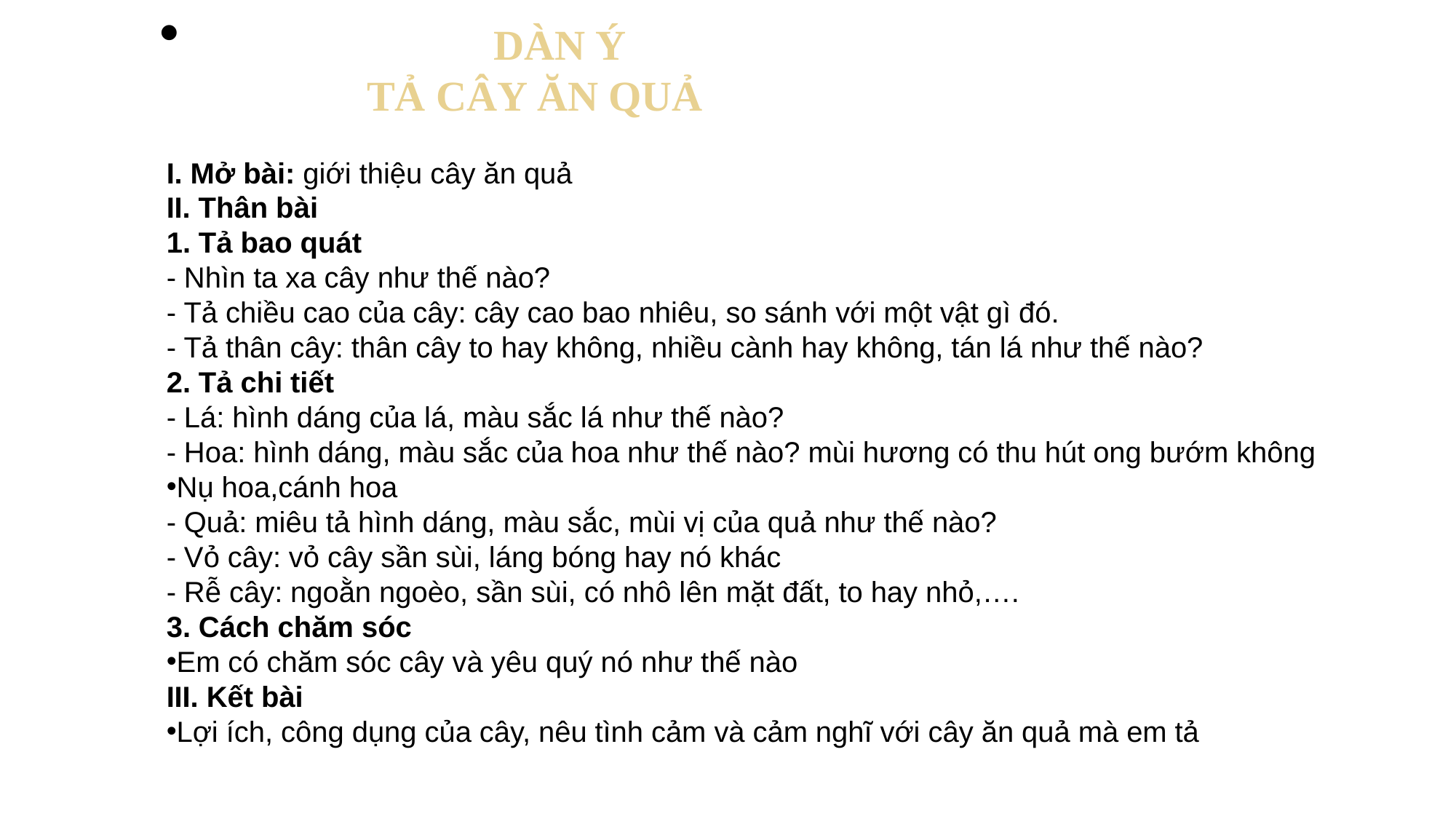

#
                               DÀN Ý
                   TẢ CÂY ĂN QUẢ

I. Mở bài: giới thiệu cây ăn quả
II. Thân bài
1. Tả bao quát
- Nhìn ta xa cây như thế nào?
- Tả chiều cao của cây: cây cao bao nhiêu, so sánh với một vật gì đó.
- Tả thân cây: thân cây to hay không, nhiều cành hay không, tán lá như thế nào?
2. Tả chi tiết
- Lá: hình dáng của lá, màu sắc lá như thế nào?
- Hoa: hình dáng, màu sắc của hoa như thế nào? mùi hương có thu hút ong bướm không
Nụ hoa,cánh hoa
- Quả: miêu tả hình dáng, màu sắc, mùi vị của quả như thế nào?
- Vỏ cây: vỏ cây sần sùi, láng bóng hay nó khác
- Rễ cây: ngoằn ngoèo, sần sùi, có nhô lên mặt đất, to hay nhỏ,….
3. Cách chăm sóc
Em có chăm sóc cây và yêu quý nó như thế nào
III. Kết bài
Lợi ích, công dụng của cây, nêu tình cảm và cảm nghĩ với cây ăn quả mà em tả